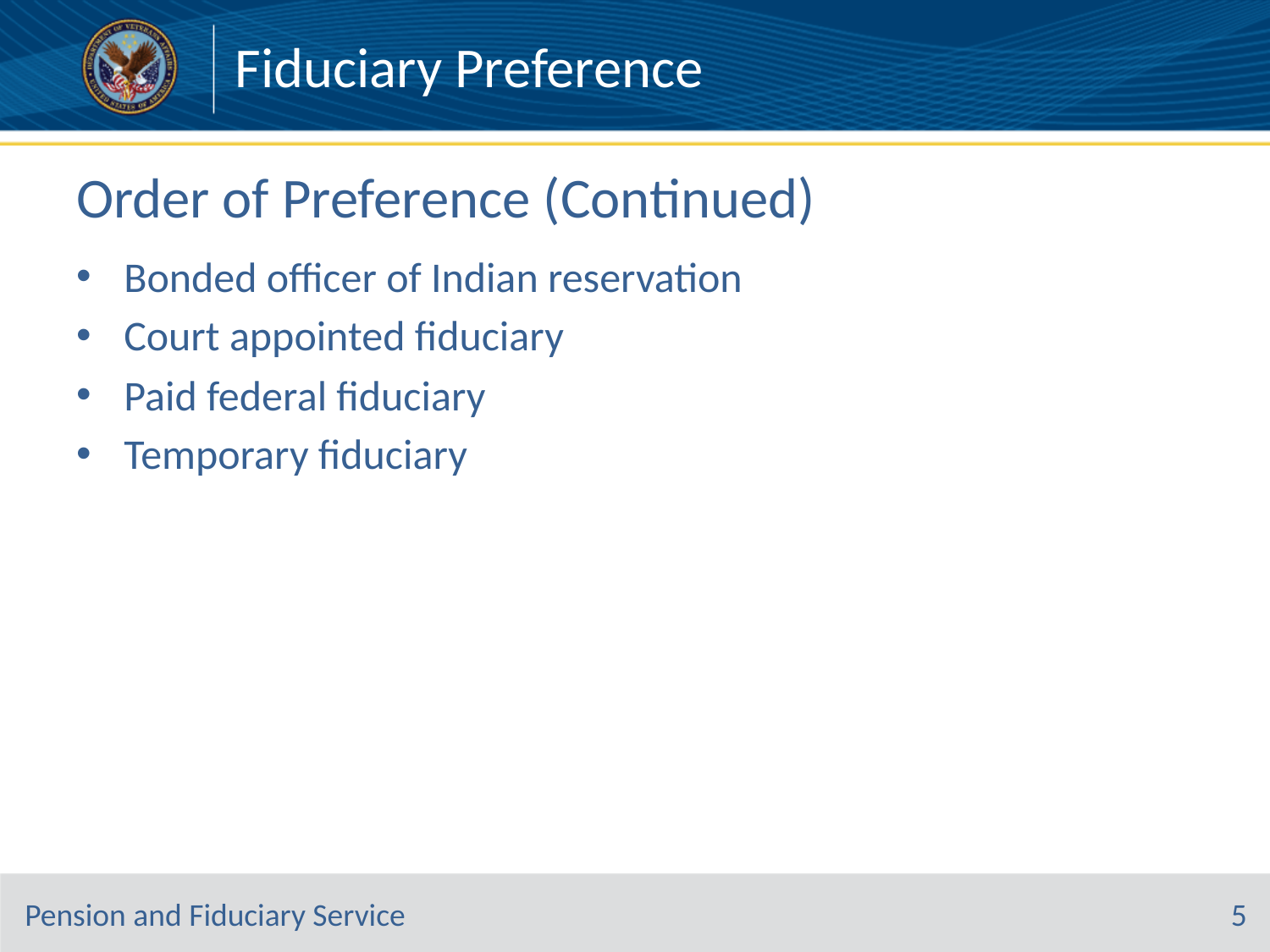

Fiduciary Preference
# Order of Preference (Continued)
Bonded officer of Indian reservation
Court appointed fiduciary
Paid federal fiduciary
Temporary fiduciary
5